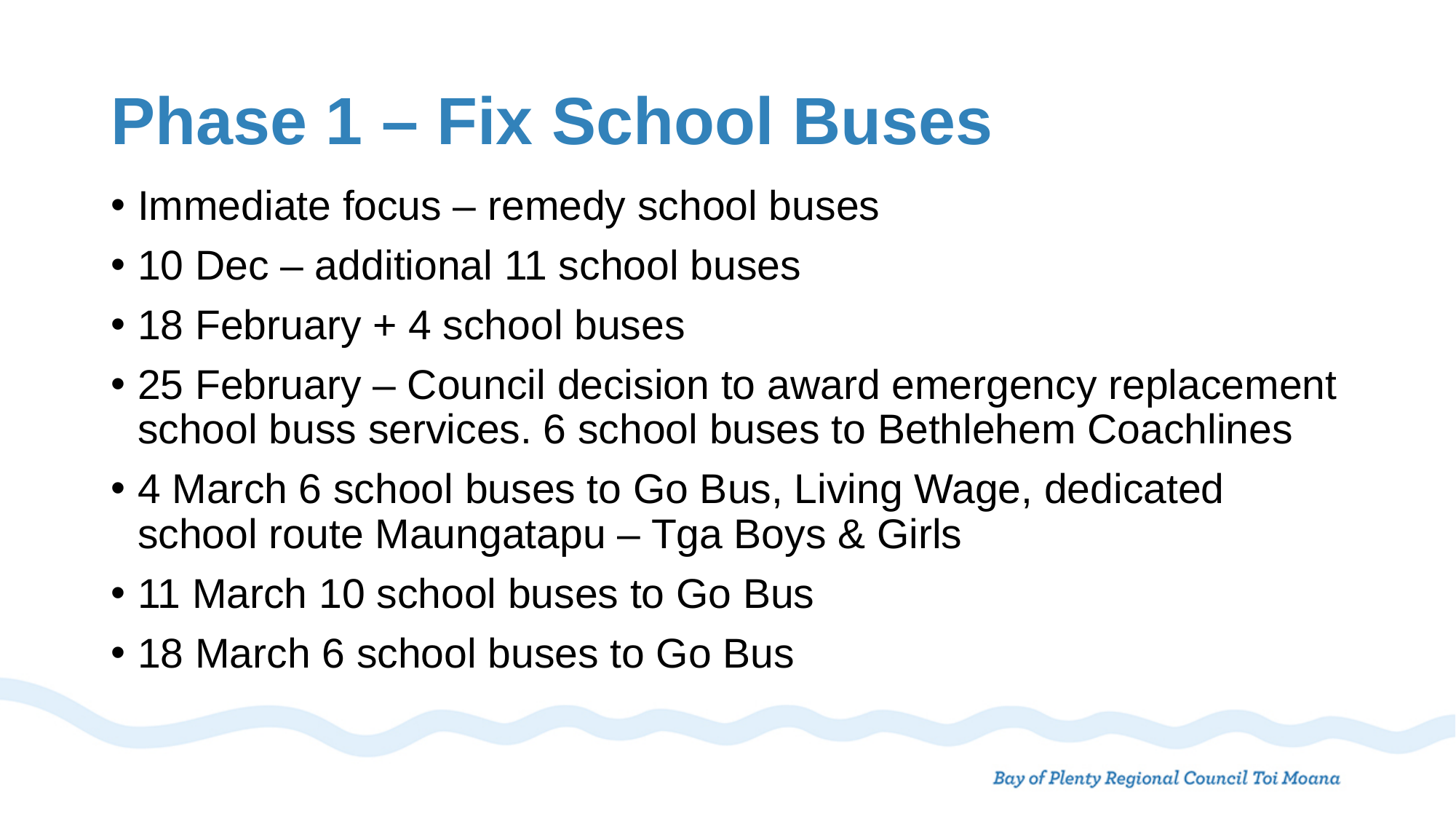

# Phase 1 – Fix School Buses
Immediate focus – remedy school buses
10 Dec – additional 11 school buses
18 February + 4 school buses
25 February – Council decision to award emergency replacement school buss services. 6 school buses to Bethlehem Coachlines
4 March 6 school buses to Go Bus, Living Wage, dedicated school route Maungatapu – Tga Boys & Girls
11 March 10 school buses to Go Bus
18 March 6 school buses to Go Bus